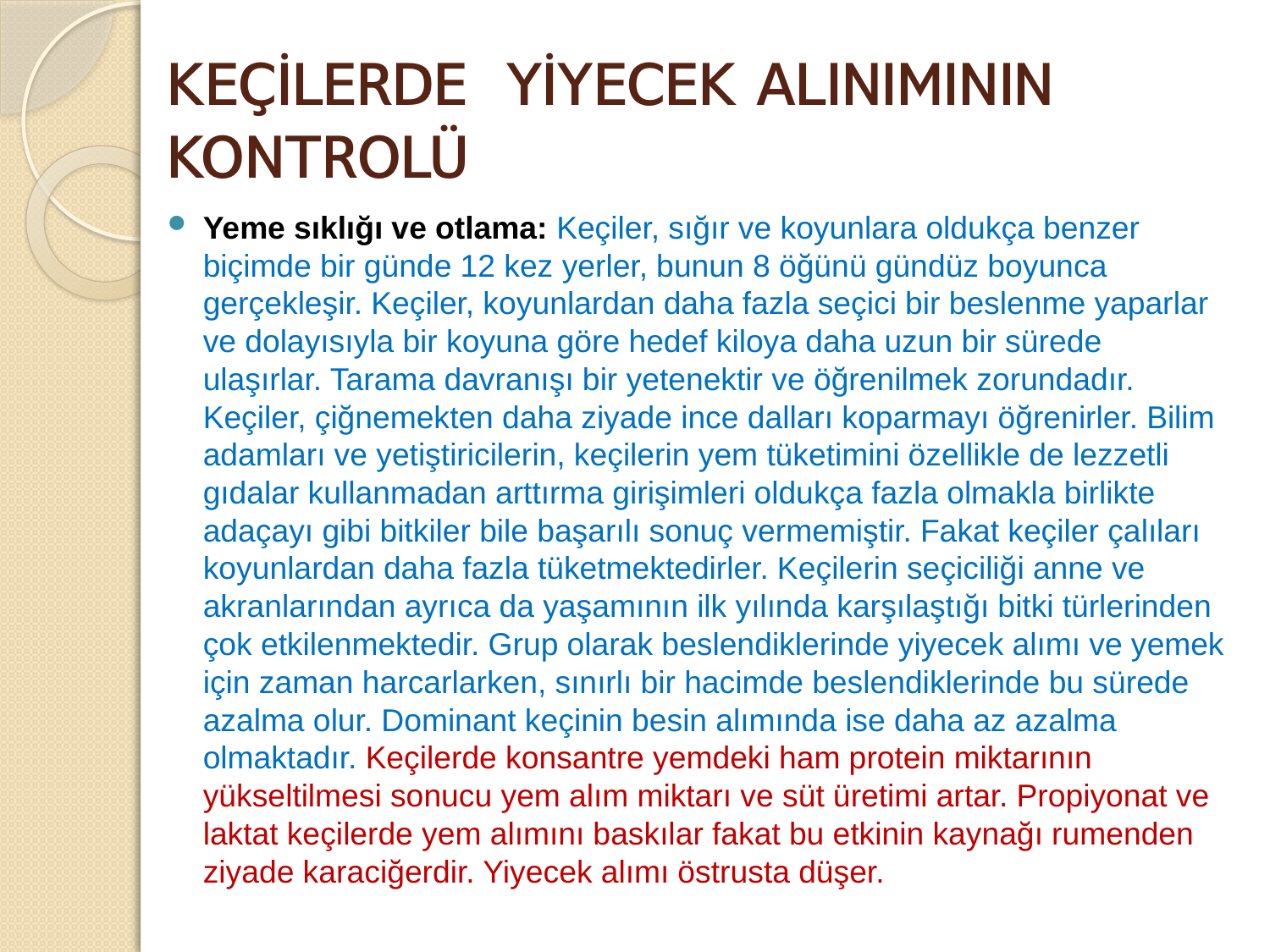

# KEÇİLERDE  YİYECEK ALINIMININ KONTROLÜ
Yeme sıklığı ve otlama: Keçiler, sığır ve koyunlara oldukça benzer biçimde bir günde 12 kez yerler, bunun 8 öğünü gündüz boyunca gerçekleşir. Keçiler, koyunlardan daha fazla seçici bir beslenme yaparlar ve dolayısıyla bir koyuna göre hedef kiloya daha uzun bir sürede ulaşırlar. Tarama davranışı bir yetenektir ve öğrenilmek zorundadır. Keçiler, çiğnemekten daha ziyade ince dalları koparmayı öğrenirler. Bilim adamları ve yetiştiricilerin, keçilerin yem tüketimini özellikle de lezzetli gıdalar kullanmadan arttırma girişimleri oldukça fazla olmakla birlikte adaçayı gibi bitkiler bile başarılı sonuç vermemiştir. Fakat keçiler çalıları koyunlardan daha fazla tüketmektedirler. Keçilerin seçiciliği anne ve akranlarından ayrıca da yaşamının ilk yılında karşılaştığı bitki türlerinden çok etkilenmektedir. Grup olarak beslendiklerinde yiyecek alımı ve yemek için zaman harcarlarken, sınırlı bir hacimde beslendiklerinde bu sürede azalma olur. Dominant keçinin besin alımında ise daha az azalma olmaktadır. Keçilerde konsantre yemdeki ham protein miktarının yükseltilmesi sonucu yem alım miktarı ve süt üretimi artar. Propiyonat ve laktat keçilerde yem alımını baskılar fakat bu etkinin kaynağı rumenden ziyade karaciğerdir. Yiyecek alımı östrusta düşer.